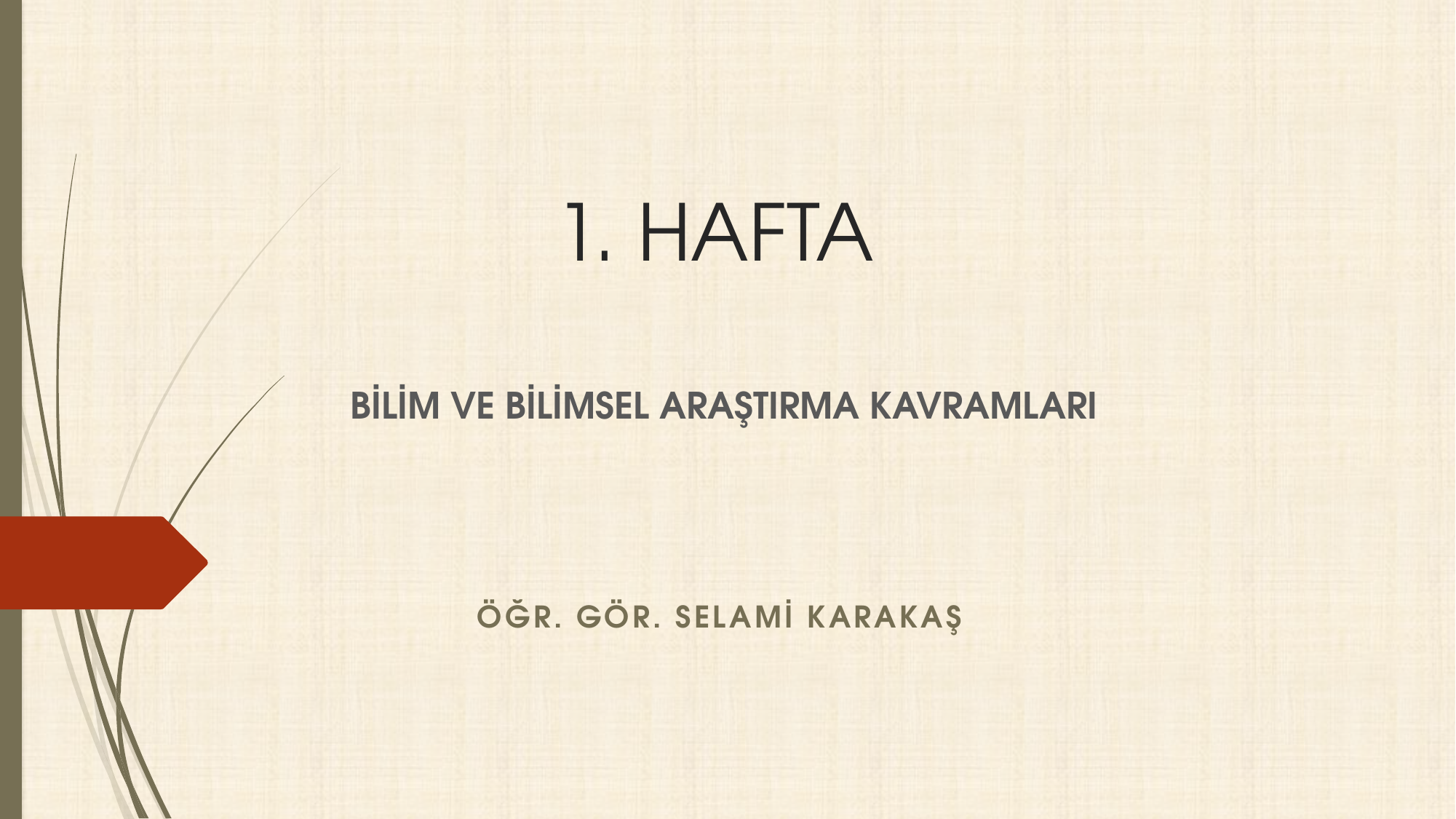

# 1. HAFTA
BİLİM VE BİLİMSEL ARAŞTIRMA KAVRAMLARI
ÖĞR. GÖR. SELAMİ KARAKAŞ